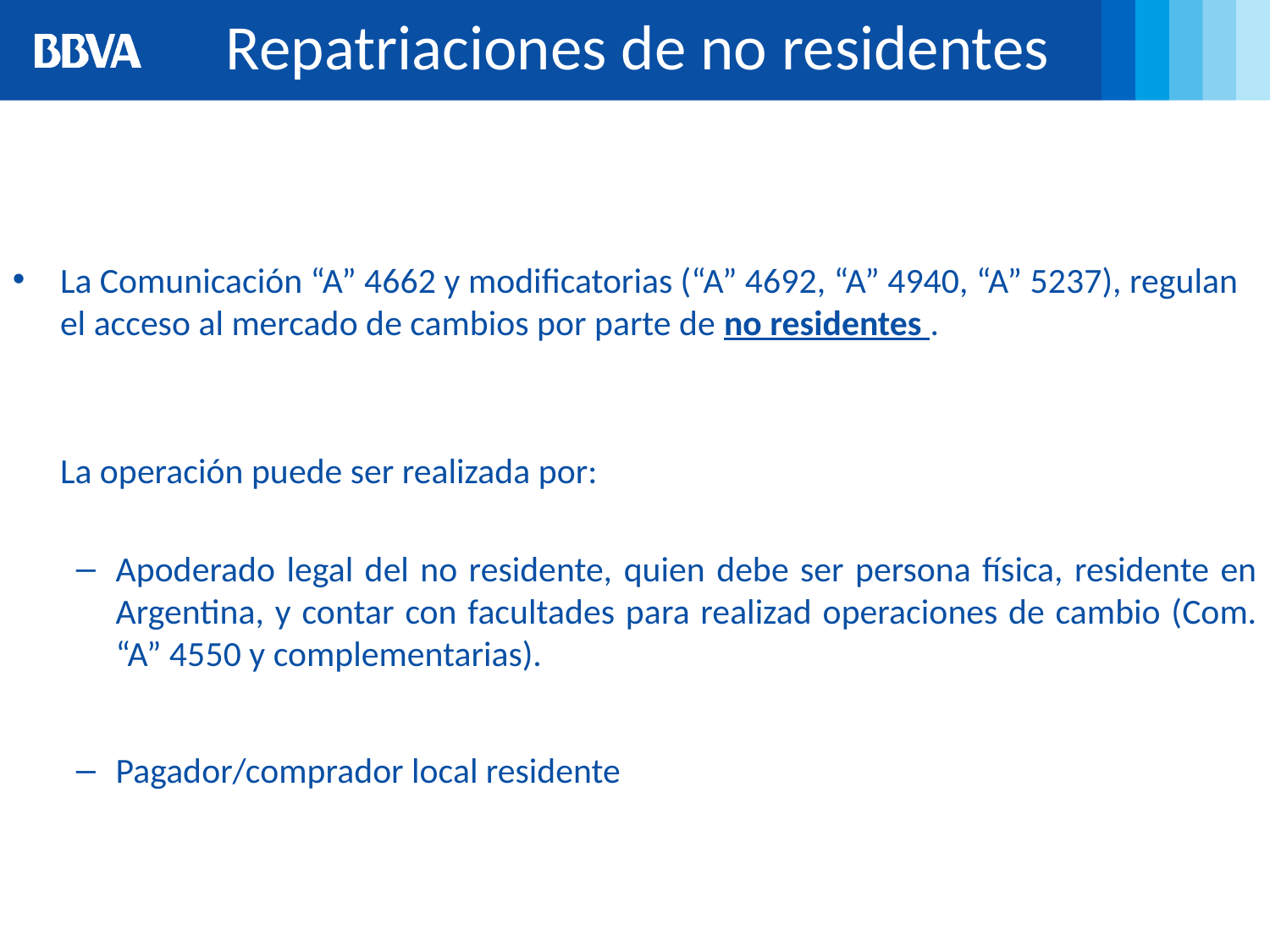

Repatriaciones de no residentes
La Comunicación “A” 4662 y modificatorias (“A” 4692, “A” 4940, “A” 5237), regulan el acceso al mercado de cambios por parte de no residentes .

	La operación puede ser realizada por:

Apoderado legal del no residente, quien debe ser persona física, residente en Argentina, y contar con facultades para realizad operaciones de cambio (Com. “A” 4550 y complementarias).

Pagador/comprador local residente